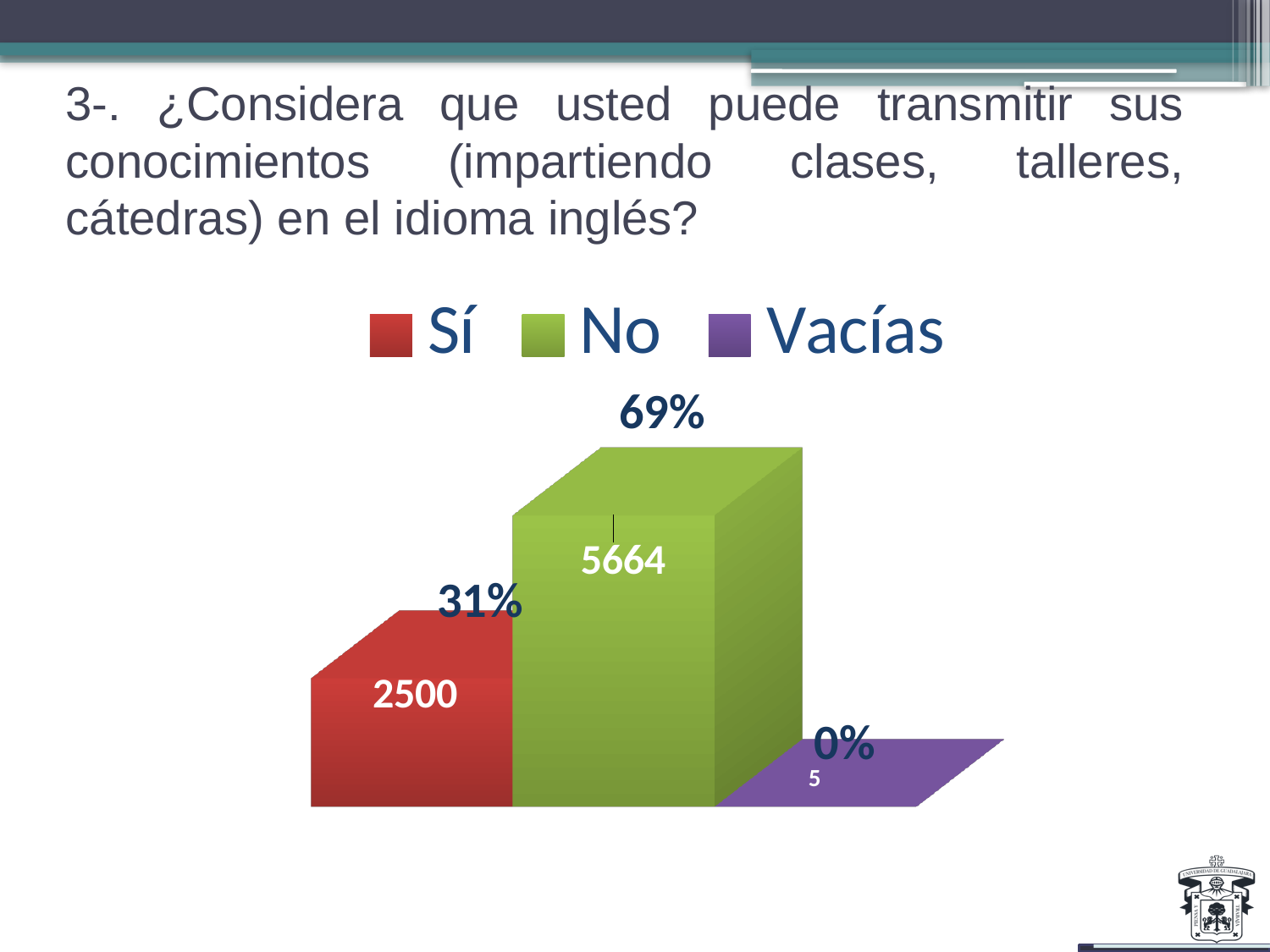

# 3-. ¿Considera que usted puede transmitir sus conocimientos (impartiendo clases, talleres, cátedras) en el idioma inglés?

[unsupported chart]